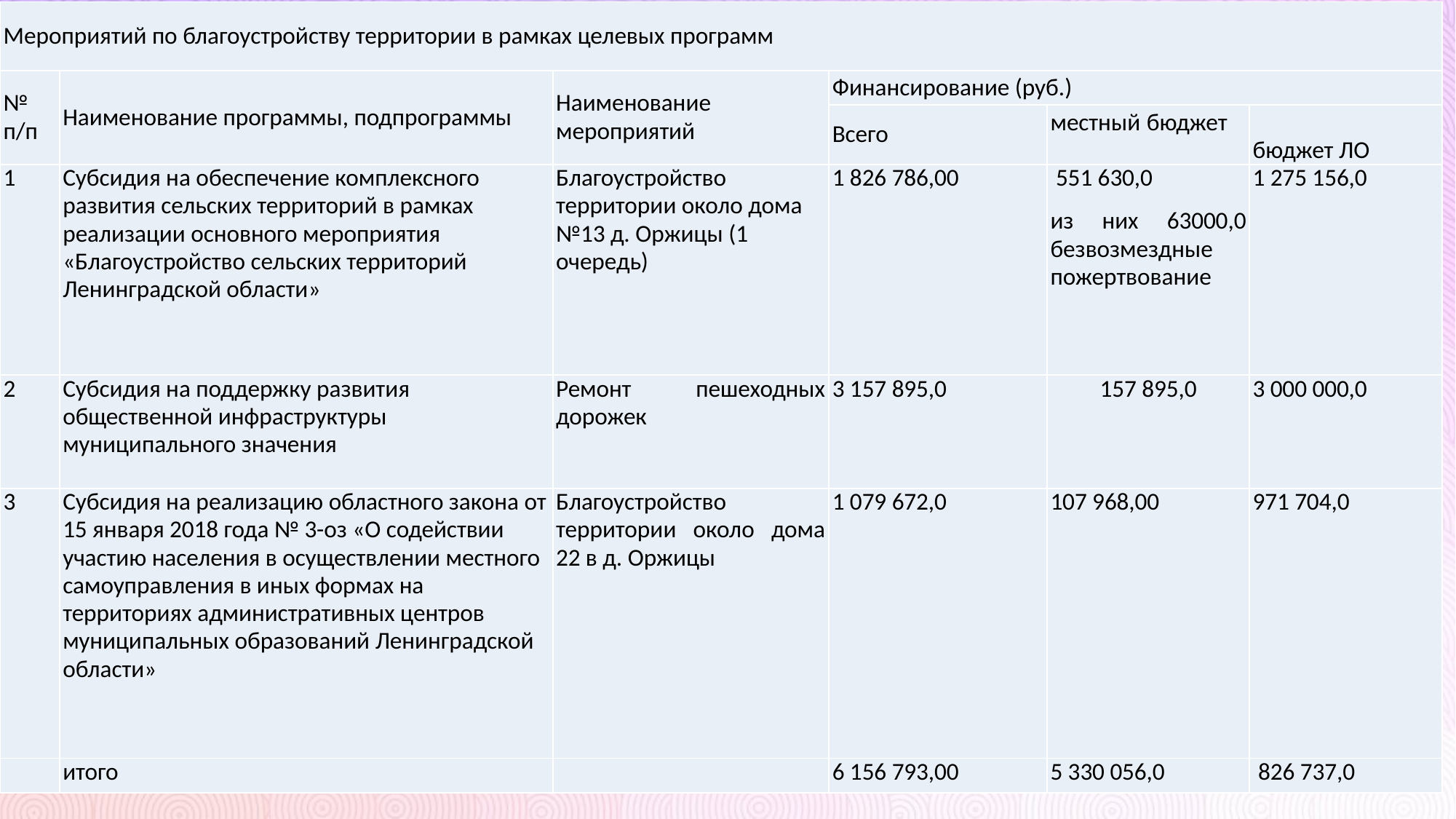

| Мероприятий по благоустройству территории в рамках целевых программ |  |  |  |  |  |
| --- | --- | --- | --- | --- | --- |
| № п/п | Наименование программы, подпрограммы | Наименование мероприятий | Финансирование (руб.) |  |  |
|  |  |  | Всего | местный бюджет | бюджет ЛО |
| 1 | Субсидия на обеспечение комплексного развития сельских территорий в рамках реализации основного мероприятия «Благоустройство сельских территорий Ленинградской области» | Благоустройство территории около дома №13 д. Оржицы (1 очередь) | 1 826 786,00 | 551 630,0 из них 63000,0 безвозмездные пожертвование | 1 275 156,0 |
| 2 | Субсидия на поддержку развития общественной инфраструктуры муниципального значения | Ремонт пешеходных дорожек | 3 157 895,0 | 157 895,0 | 3 000 000,0 |
| 3 | Субсидия на реализацию областного закона от 15 января 2018 года № 3-оз «О содействии участию населения в осуществлении местного самоуправления в иных формах на территориях административных центров муниципальных образований Ленинградской области» | Благоустройство территории около дома 22 в д. Оржицы | 1 079 672,0 | 107 968,00 | 971 704,0 |
|  | итого |  | 6 156 793,00 | 5 330 056,0 | 826 737,0 |
#